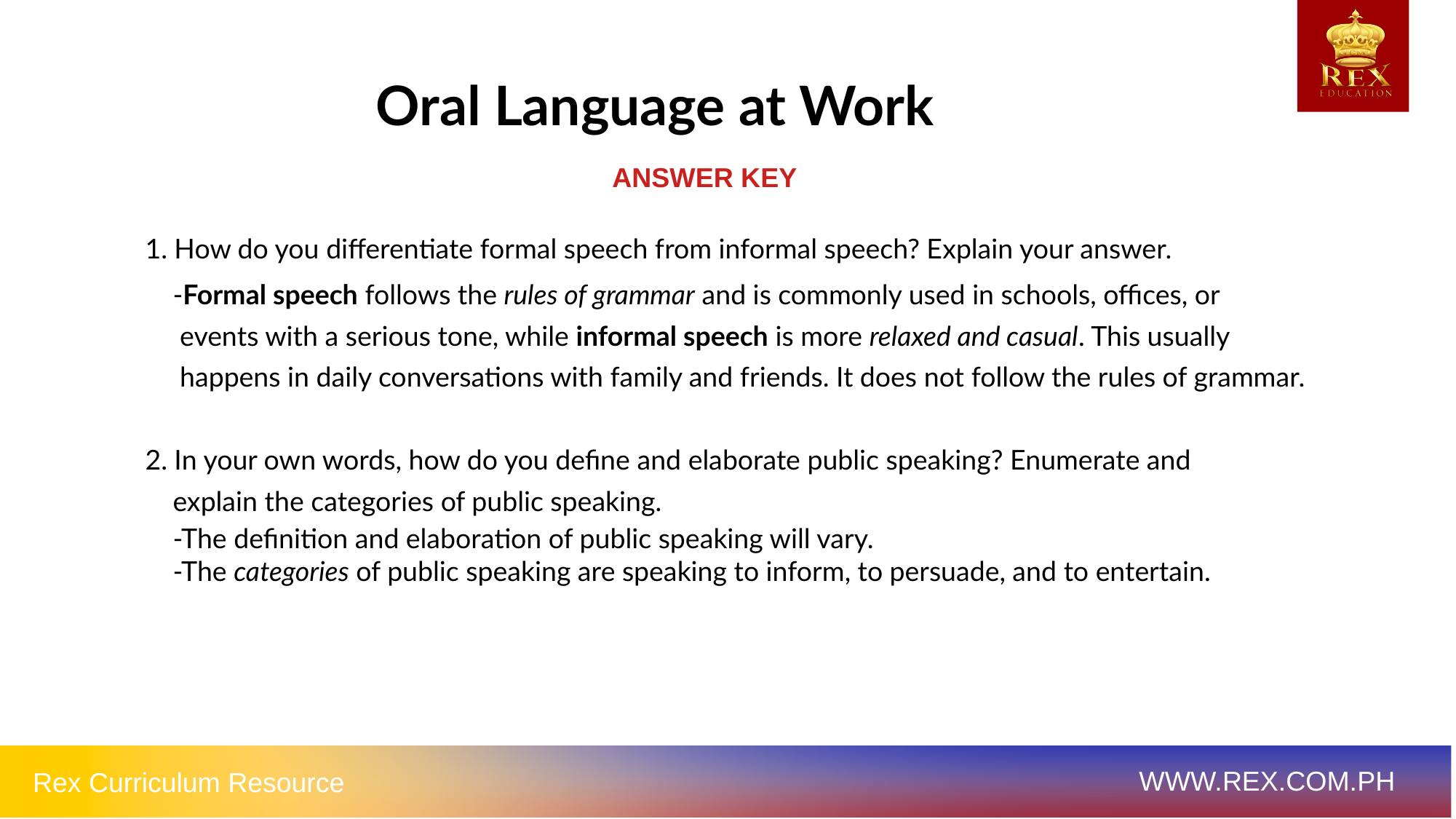

Oral Language at Work
ANSWER KEY

1. How do you differentiate formal speech from informal speech? Explain your answer.
    -Formal speech follows the rules of grammar and is commonly used in schools, offices, or
     events with a serious tone, while informal speech is more relaxed and casual. This usually
     happens in daily conversations with family and friends. It does not follow the rules of grammar.

2. In your own words, how do you define and elaborate public speaking? Enumerate and
    explain the categories of public speaking.
    -The definition and elaboration of public speaking will vary.
    -The categories of public speaking are speaking to inform, to persuade, and to entertain.